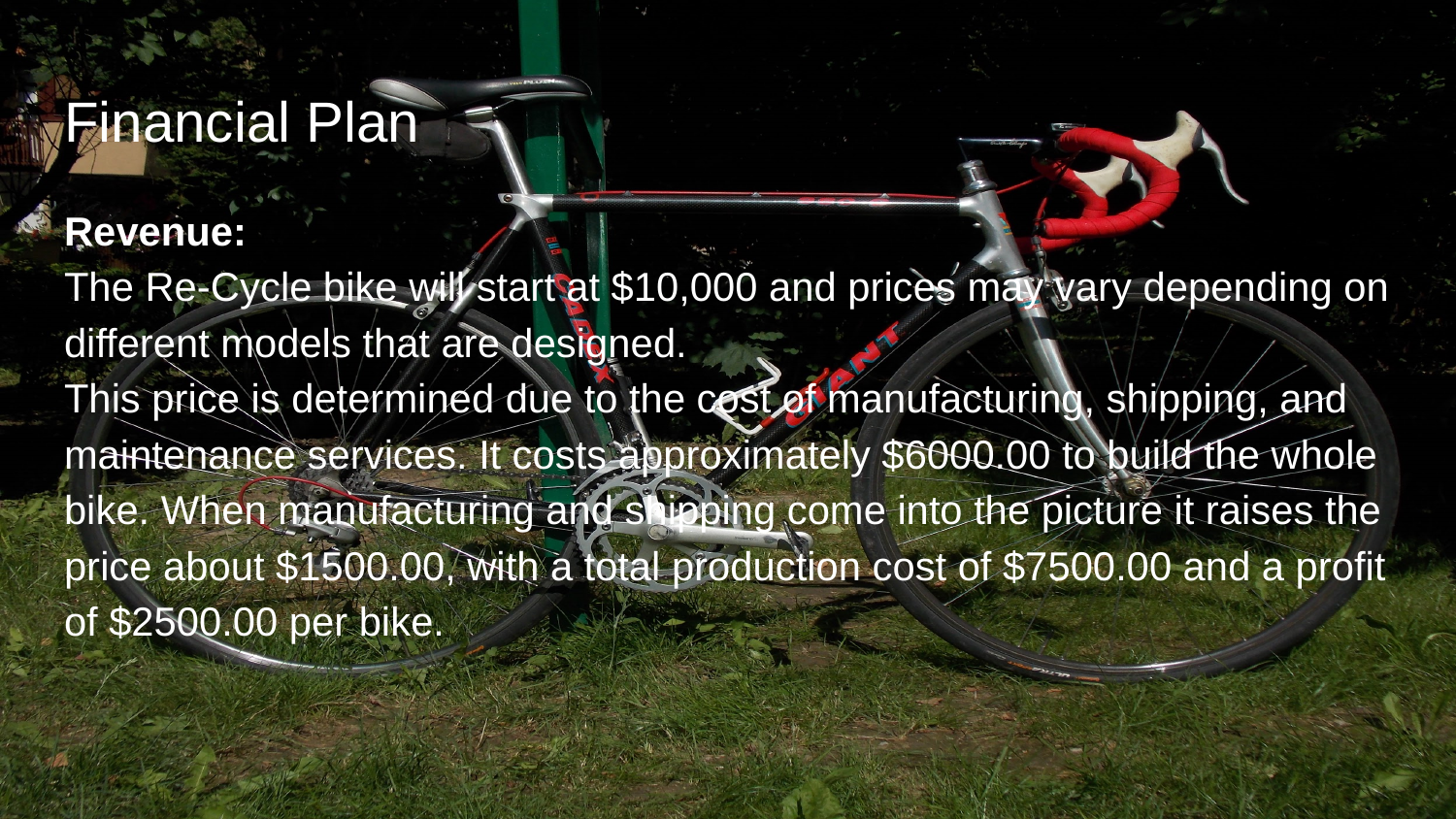

# Financial Plan
Revenue:
The Re-Cycle bike will start at $10,000 and prices may vary depending on different models that are designed.
This price is determined due to the cost of manufacturing, shipping, and maintenance services. It costs approximately $6000.00 to build the whole bike. When manufacturing and shipping come into the picture it raises the price about $1500.00, with a total production cost of $7500.00 and a profit of $2500.00 per bike.